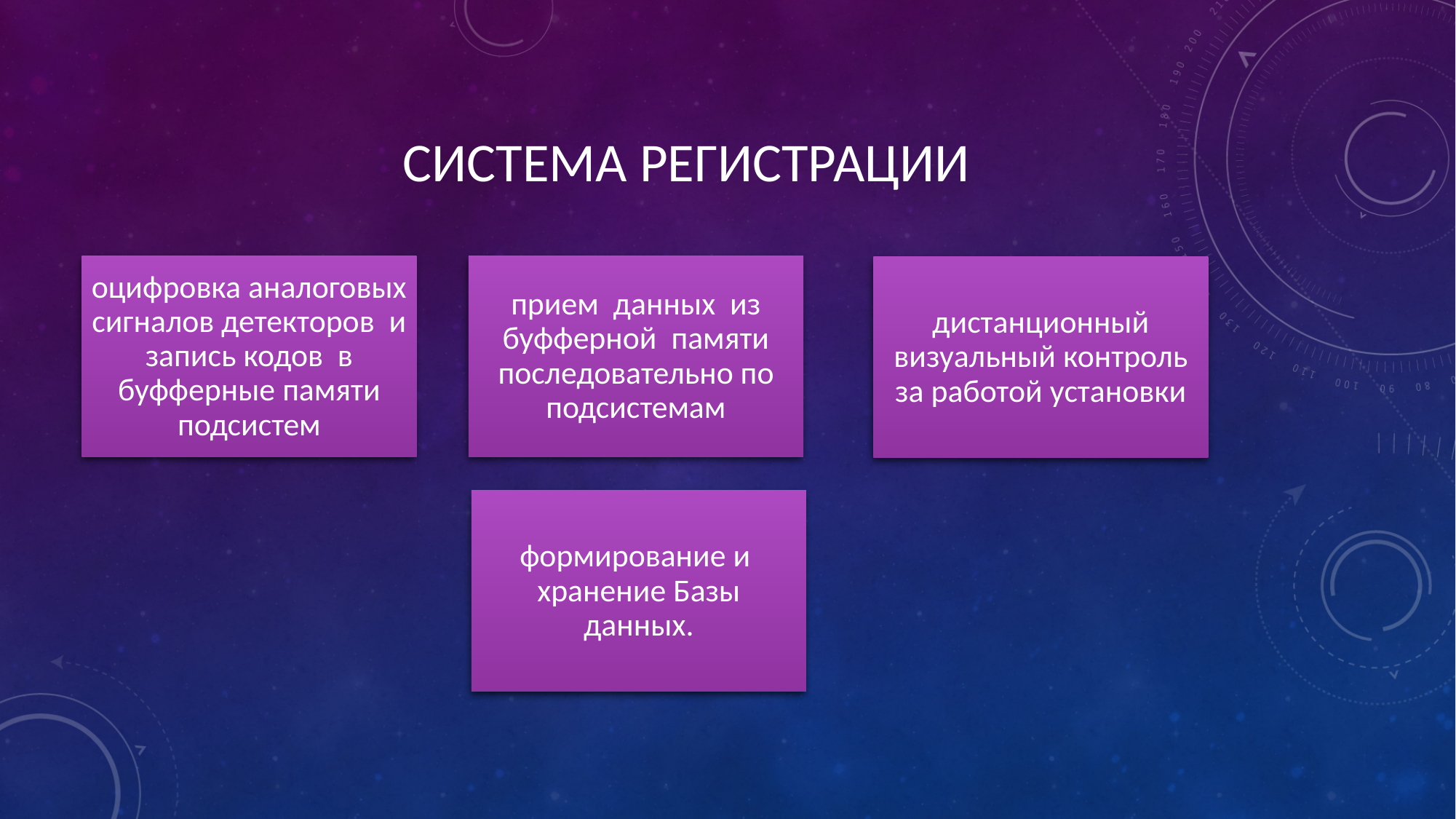

# Система регистрации
оцифровка аналоговых сигналов детекторов  и запись кодов  в буфферные памяти подсистем
прием  данных  из буфферной  памяти последовательно по подсистемам
дистанционный визуальный контроль за работой установки
формирование и  хранение Базы данных.